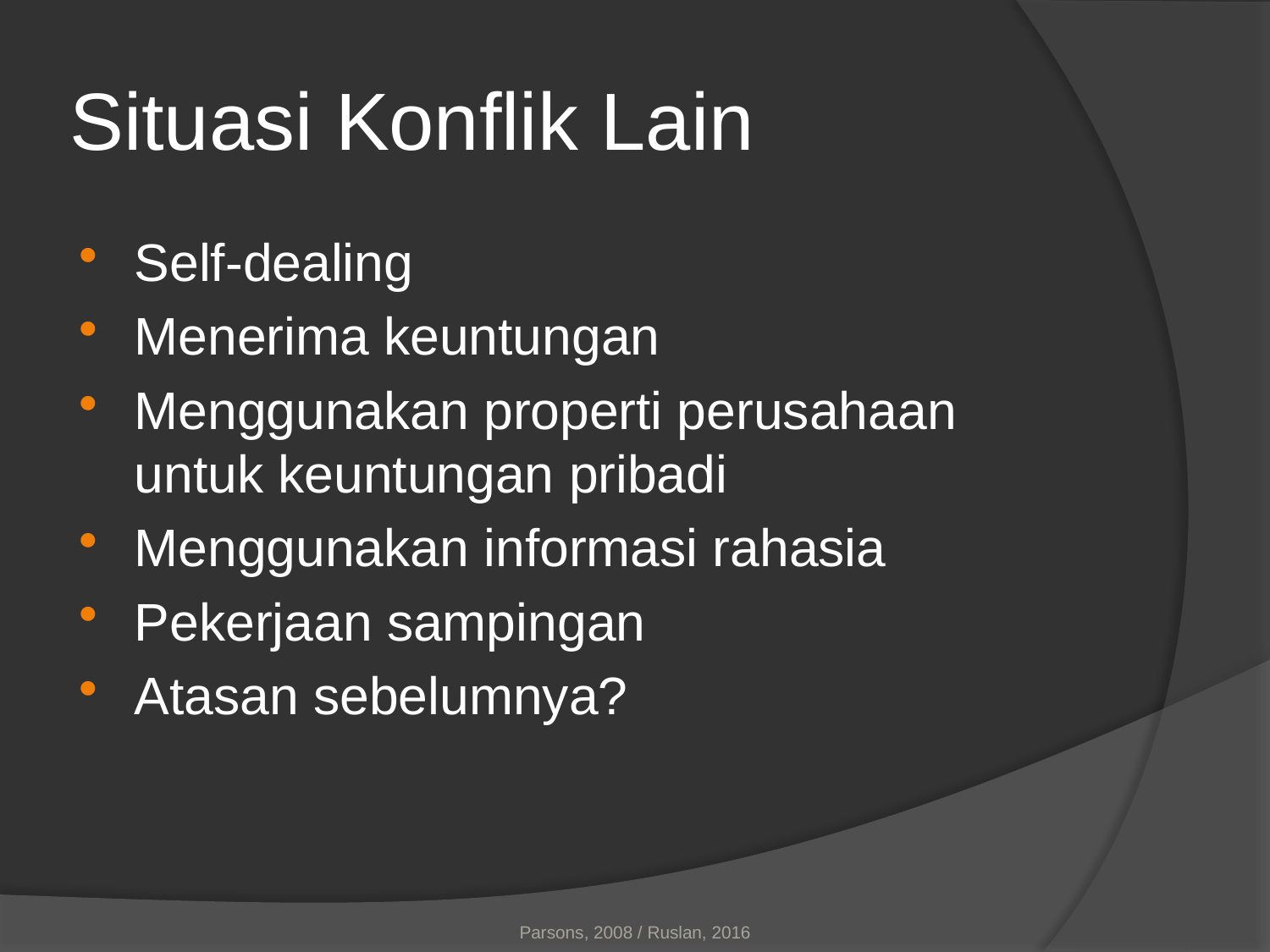

# Situasi Konflik Lain
Self-dealing
Menerima keuntungan
Menggunakan properti perusahaan untuk keuntungan pribadi
Menggunakan informasi rahasia
Pekerjaan sampingan
Atasan sebelumnya?
Parsons, 2008 / Ruslan, 2016